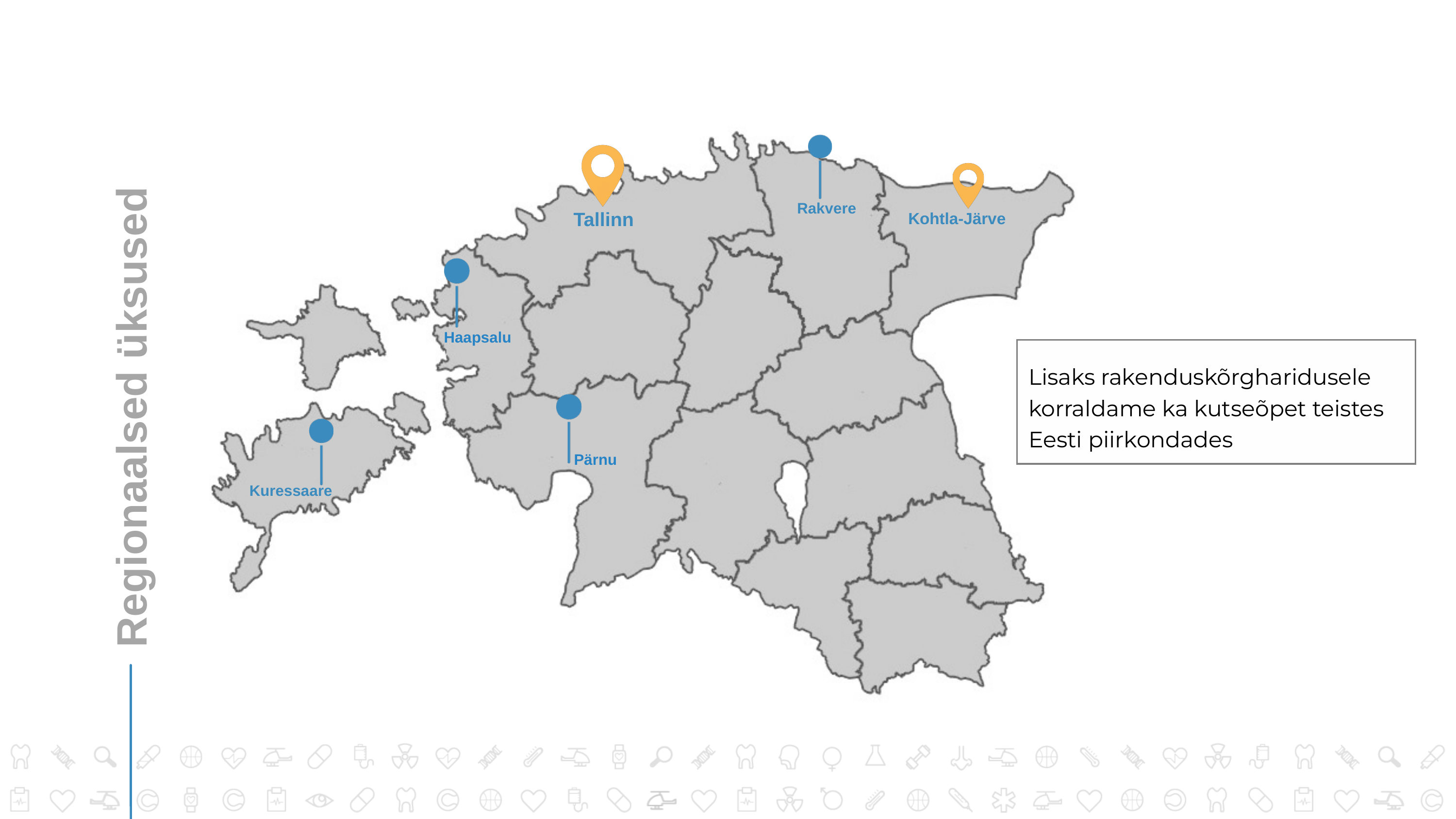

Tallinn

Rakvere

Kohtla-Järve

Haapsalu

Regionaalsed üksused

Lisaks rakenduskõrgharidusele korraldame ka kutseõpet teistes Eesti piirkondades

Pärnu
Kuressaare